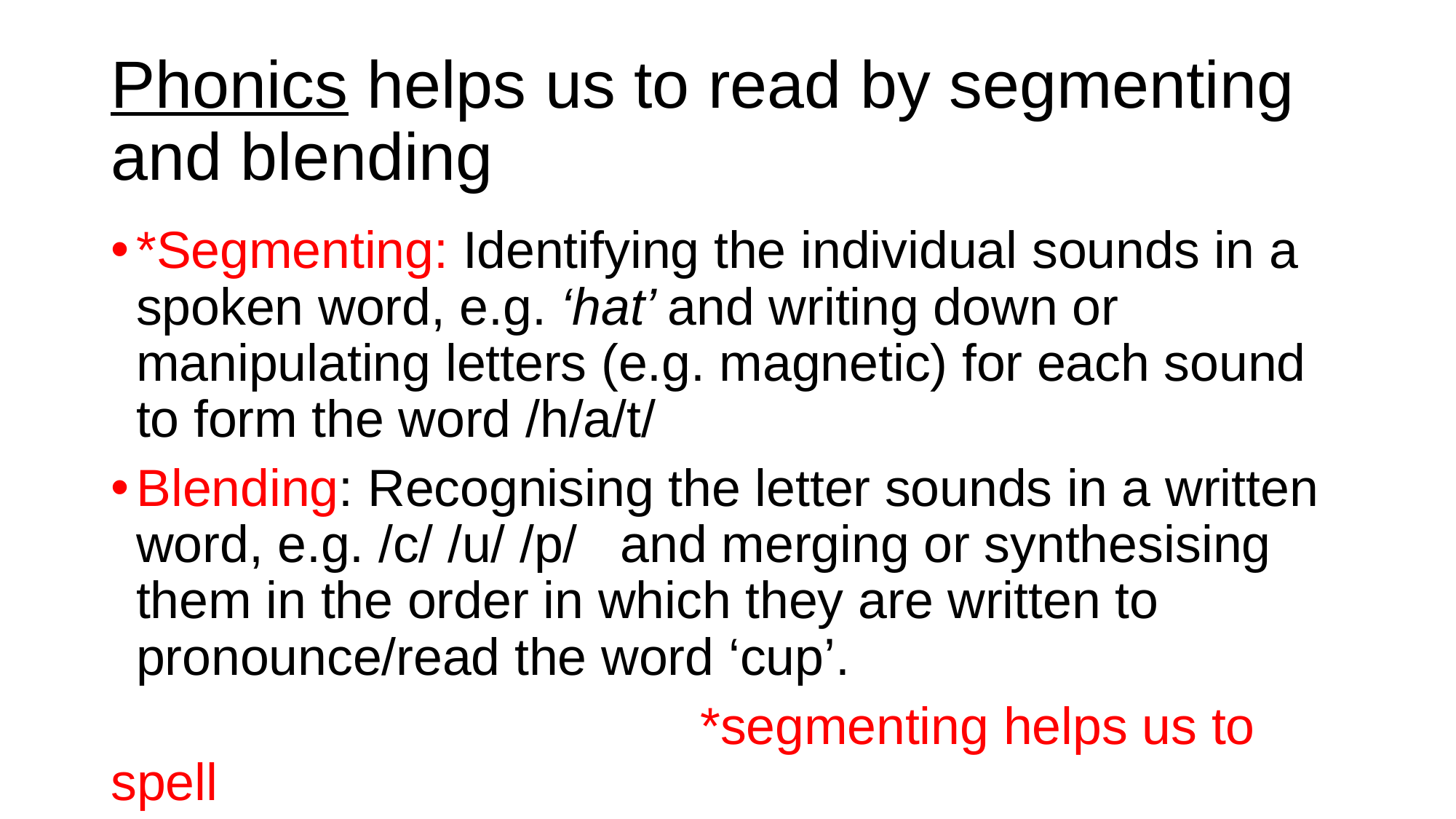

# Phonics helps us to read by segmenting and blending
*Segmenting: Identifying the individual sounds in a spoken word, e.g. ‘hat’ and writing down or manipulating letters (e.g. magnetic) for each sound to form the word /h/a/t/
Blending: Recognising the letter sounds in a written word, e.g. /c/ /u/ /p/   and merging or synthesising them in the order in which they are written to pronounce/read the word ‘cup’.
                                         *segmenting helps us to spell